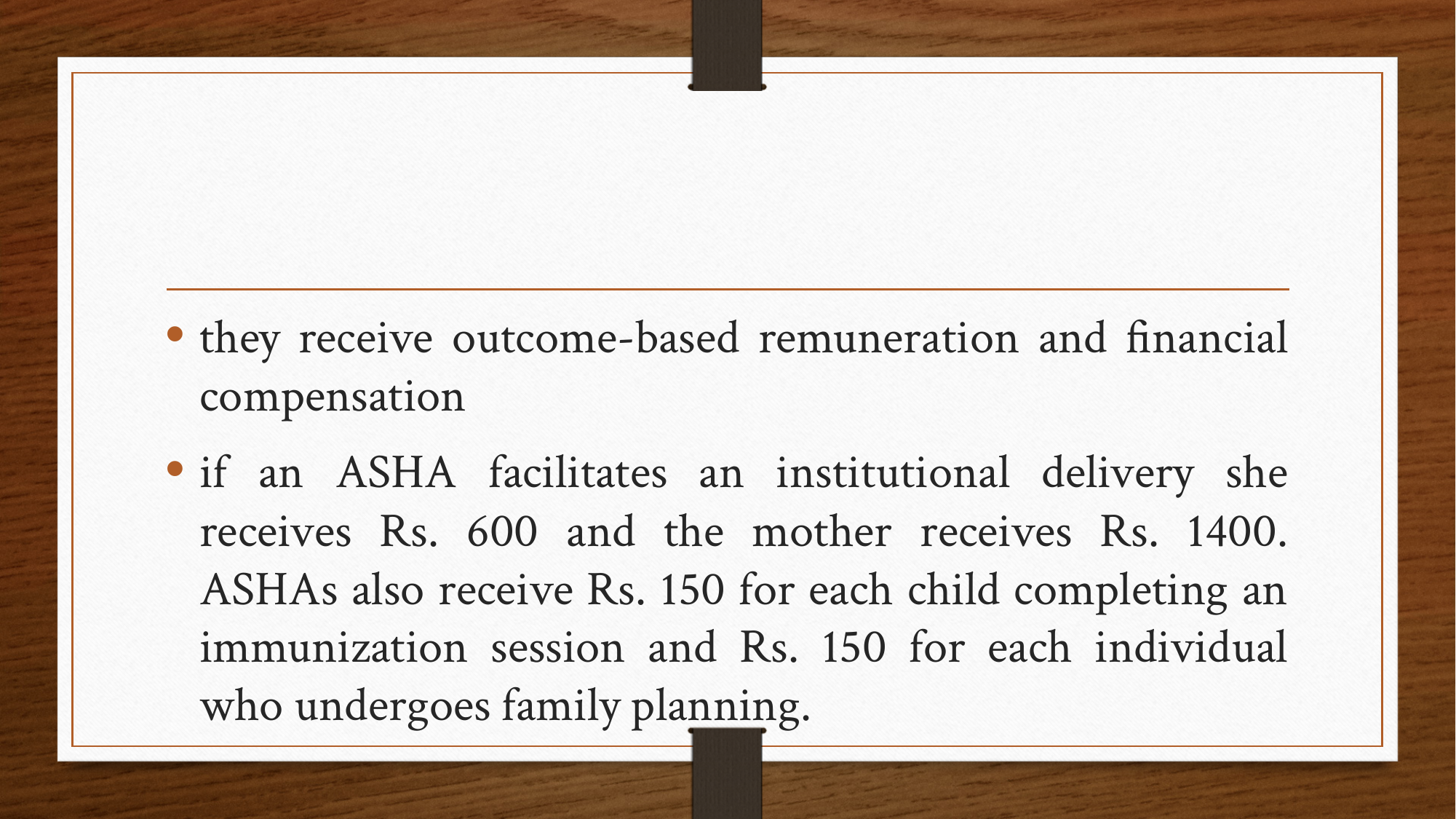

#
they receive outcome-based remuneration and financial compensation
if an ASHA facilitates an institutional delivery she receives Rs. 600 and the mother receives Rs. 1400. ASHAs also receive Rs. 150 for each child completing an immunization session and Rs. 150 for each individual who undergoes family planning.